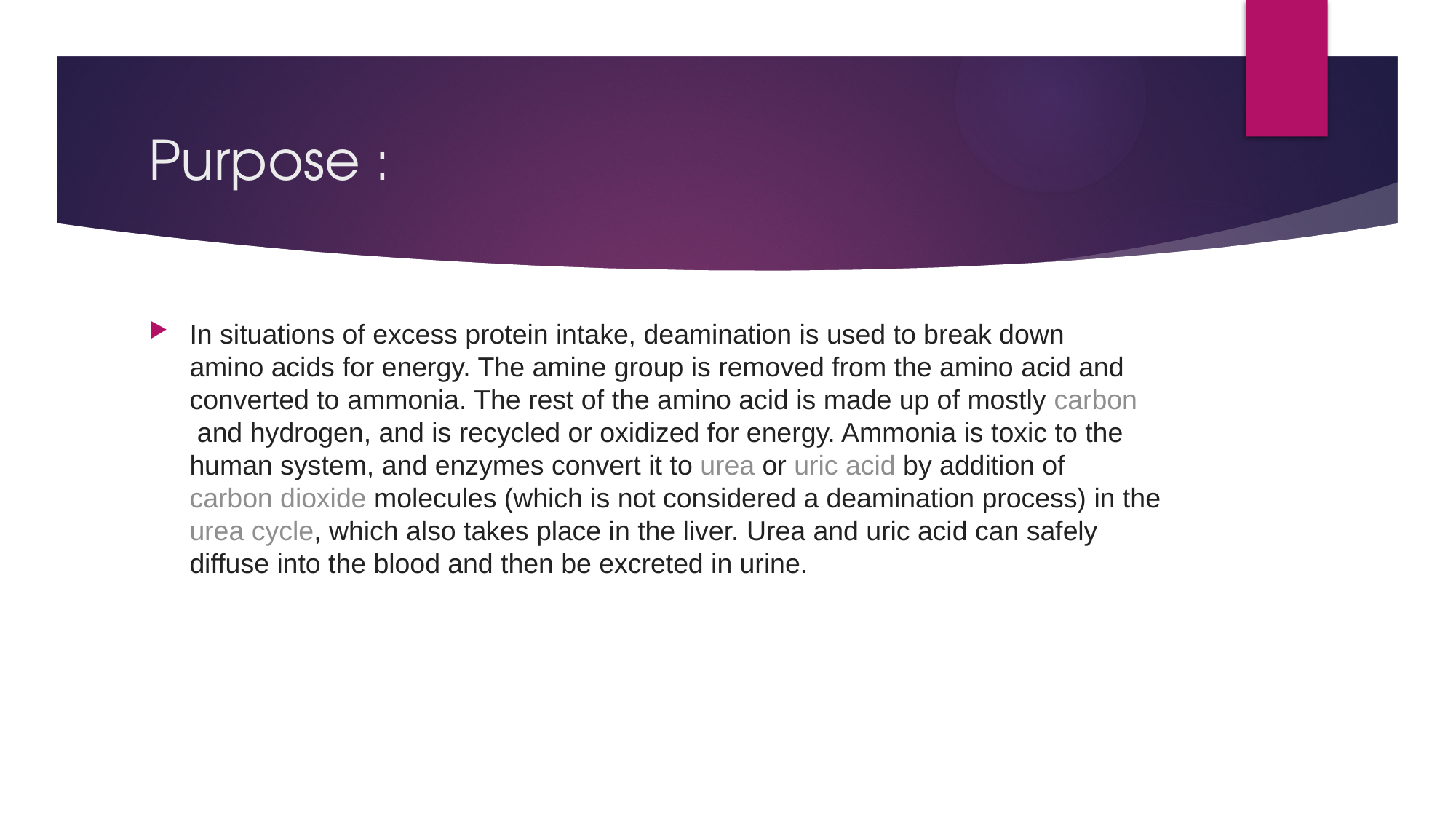

# Purpose :
In situations of excess protein intake, deamination is used to break down amino acids for energy. The amine group is removed from the amino acid and converted to ammonia. The rest of the amino acid is made up of mostly carbon and hydrogen, and is recycled or oxidized for energy. Ammonia is toxic to the human system, and enzymes convert it to urea or uric acid by addition of carbon dioxide molecules (which is not considered a deamination process) in the urea cycle, which also takes place in the liver. Urea and uric acid can safely diffuse into the blood and then be excreted in urine.